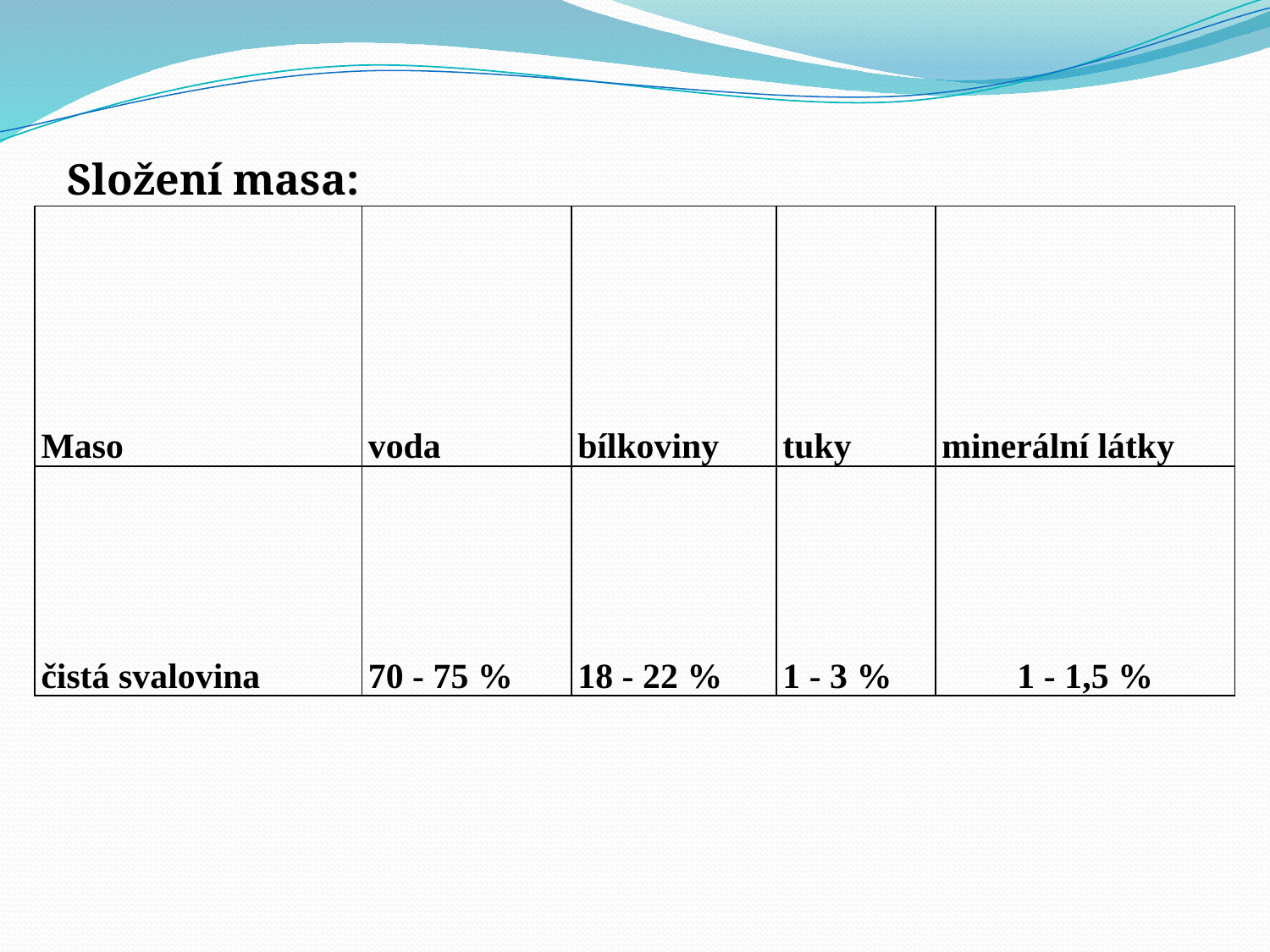

Složení masa:
| Maso | voda | bílkoviny | tuky | minerální látky |
| --- | --- | --- | --- | --- |
| čistá svalovina | 70 - 75 % | 18 - 22 % | 1 - 3 % | 1 - 1,5 % |